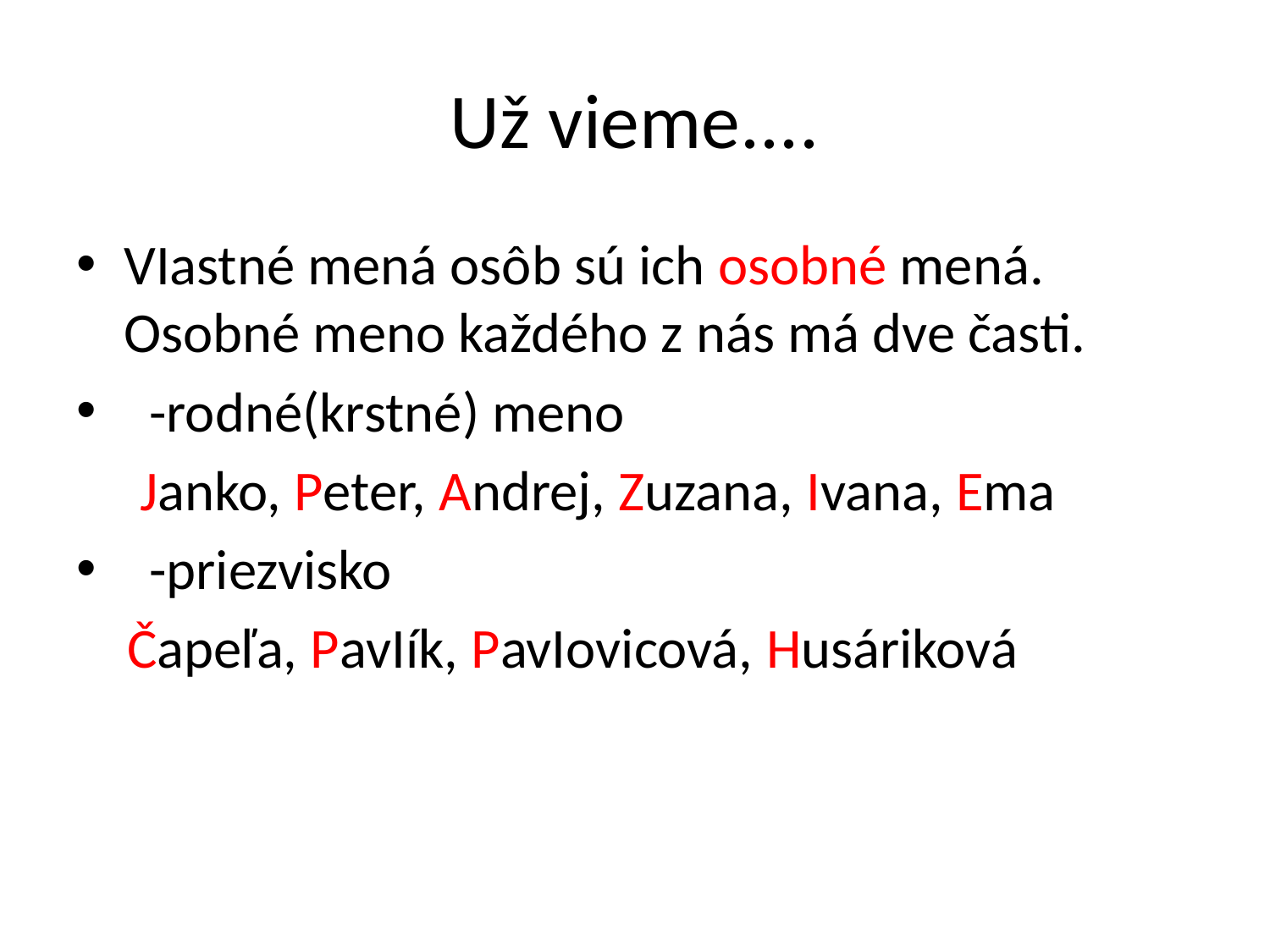

# Už vieme....
VIastné mená osôb sú ich osobné mená. Osobné meno každého z nás má dve časti.
  -rodné(krstné) meno
     Janko, Peter, Andrej, Zuzana, Ivana, Ema
  -priezvisko
    Čapeľa, PavIík, PavIovicová, Husáriková